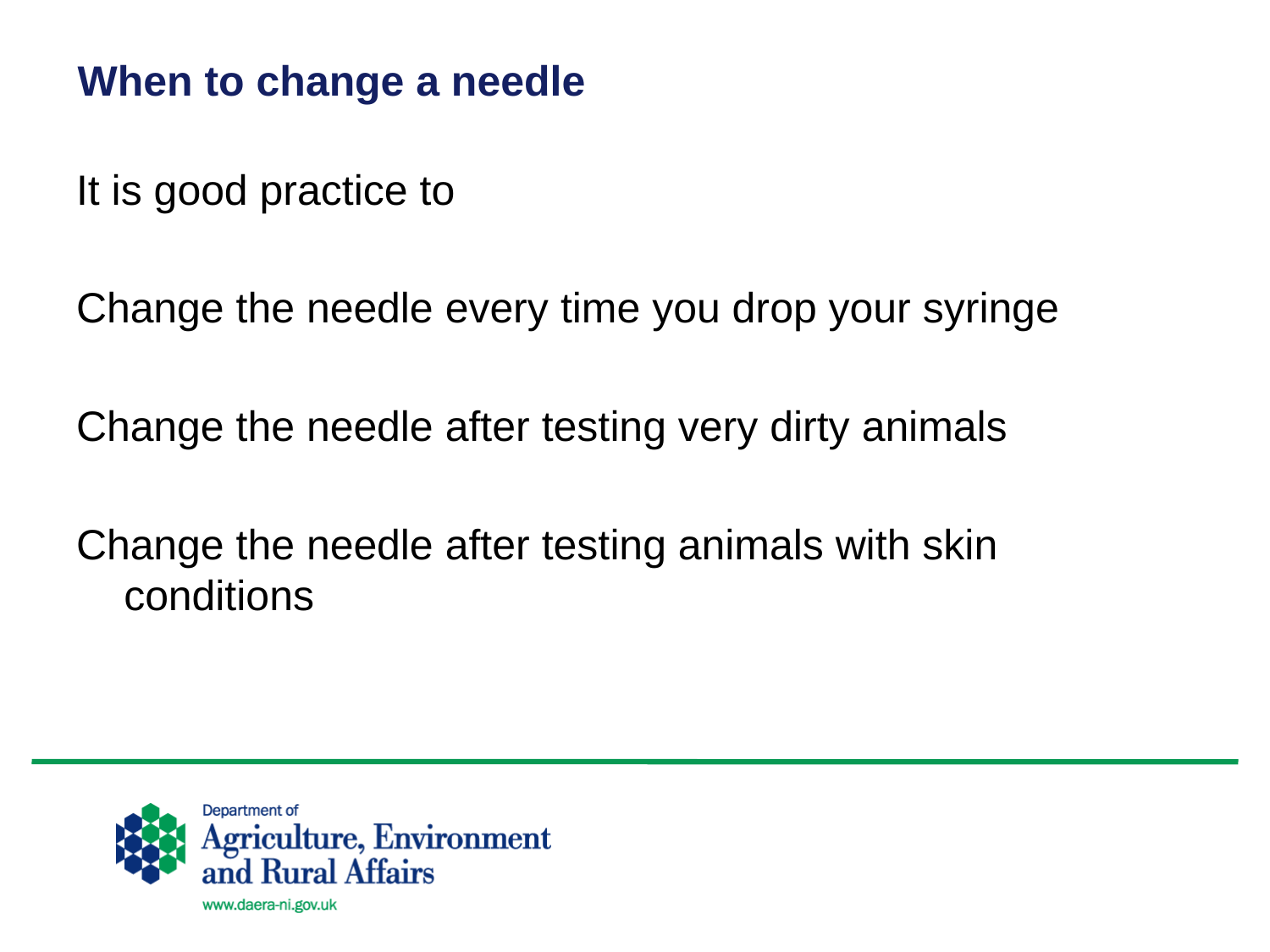

# When to change a needle
It is good practice to

Change the needle every time you drop your syringe

Change the needle after testing very dirty animals

Change the needle after testing animals with skin conditions